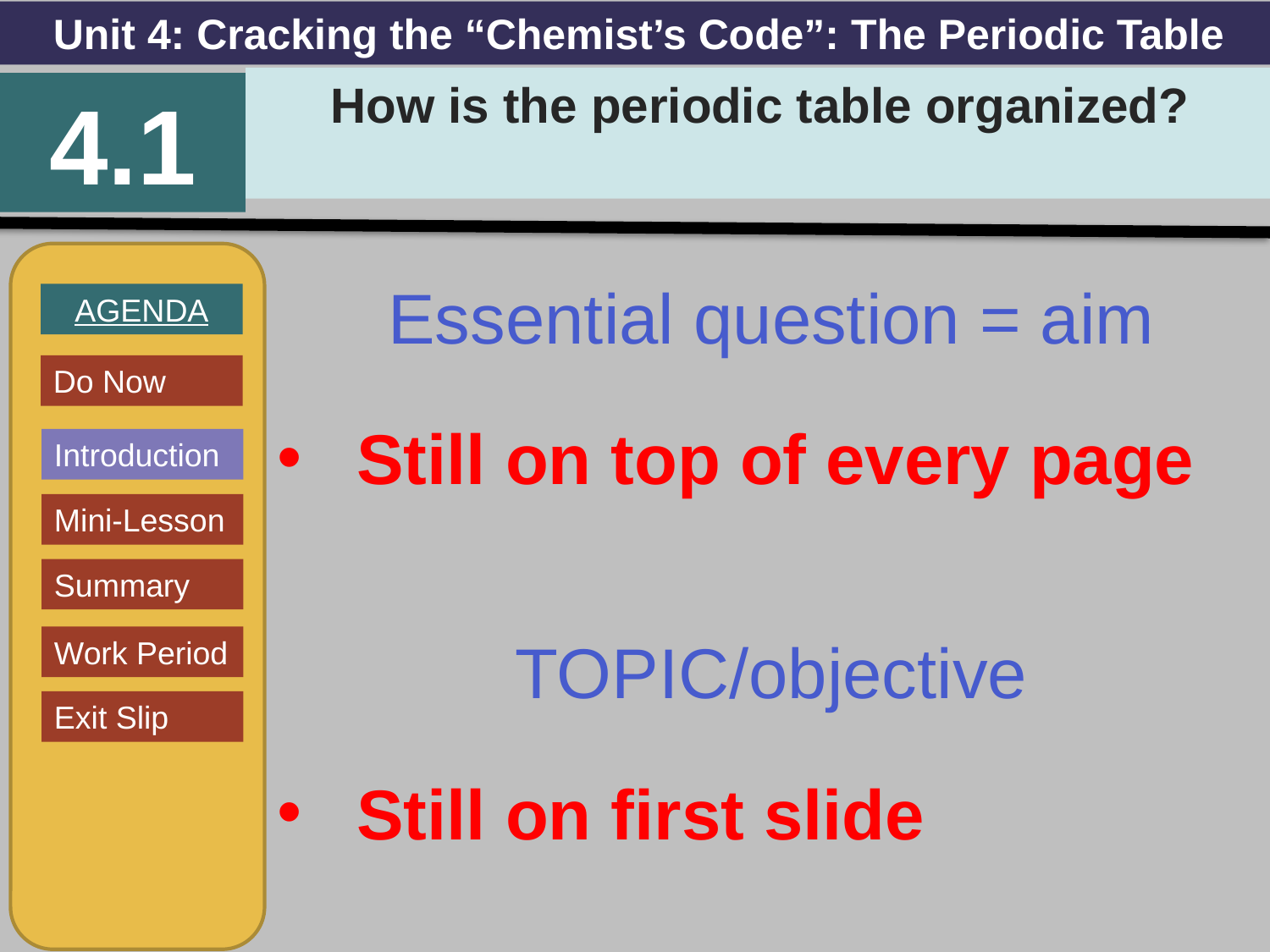

Unit 4: Cracking the “Chemist’s Code”: The Periodic Table
How is the periodic table organized?

4.1

AGENDA
Introduction
Mini-Lesson
Summary
Work Period
Exit Slip
Essential question = aim
Still on top of every page

TOPIC/objective
Still on first slide

Do Now